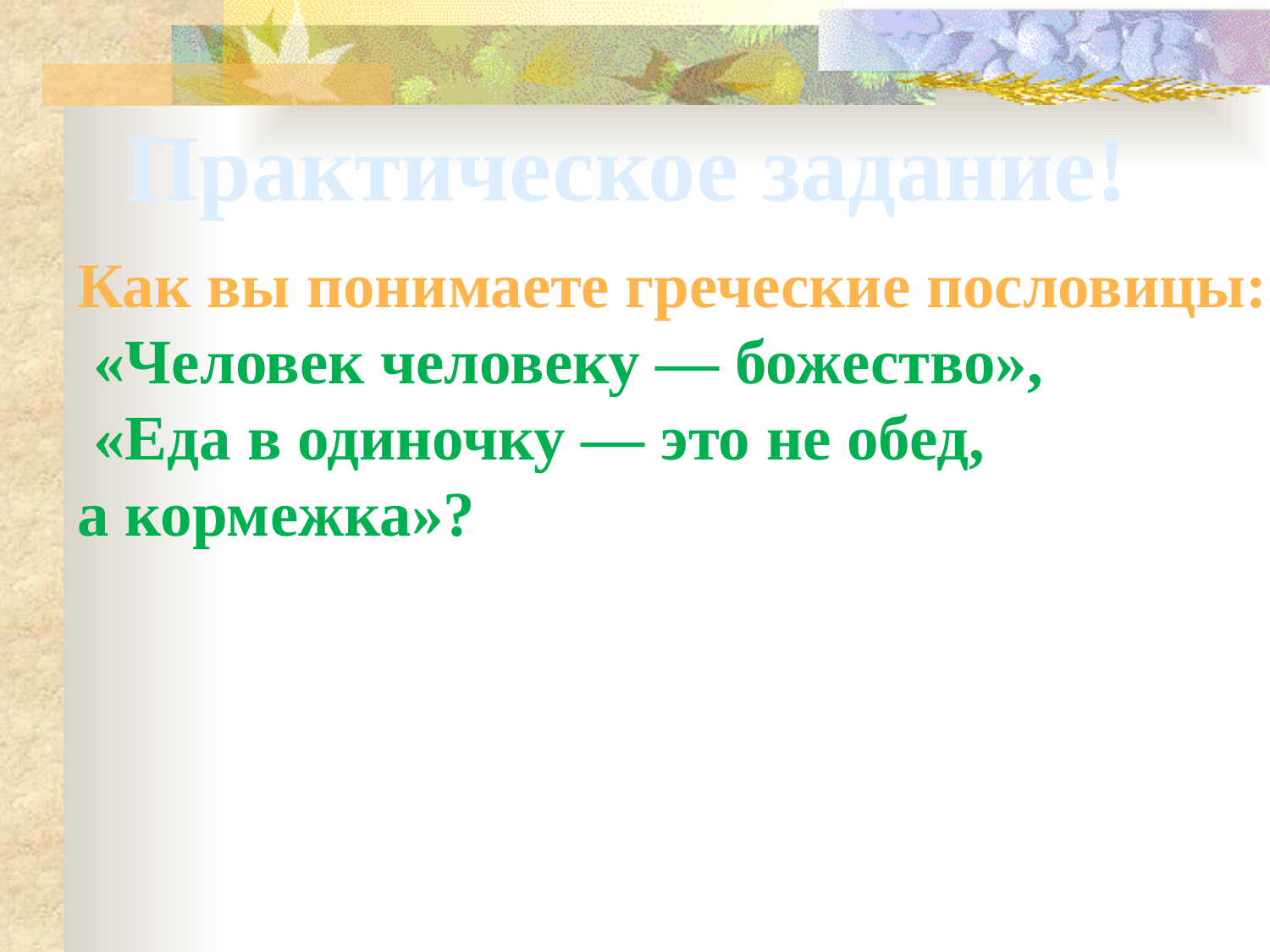

Практическое задание!
Как вы понимаете греческие пословицы:
 «Человек человеку — божество»,
 «Еда в одиночку — это не обед,
а кормежка»?